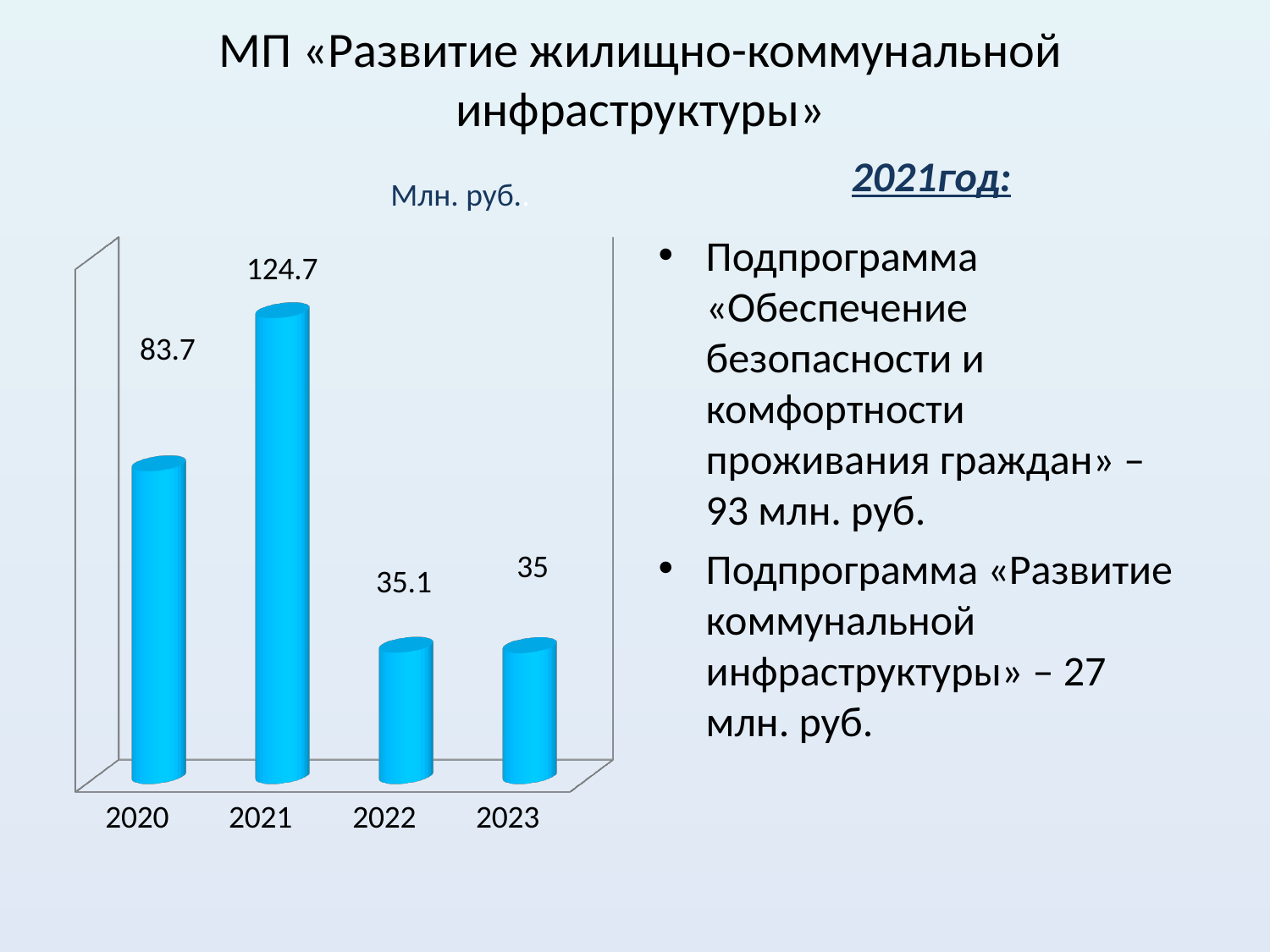

# МП «Развитие жилищно-коммунальной инфраструктуры»
2021год:
Млн. руб..

[unsupported chart]

Подпрограмма «Обеспечение безопасности и комфортности проживания граждан» – 93 млн. руб.
Подпрограмма «Развитие коммунальной инфраструктуры» – 27 млн. руб.